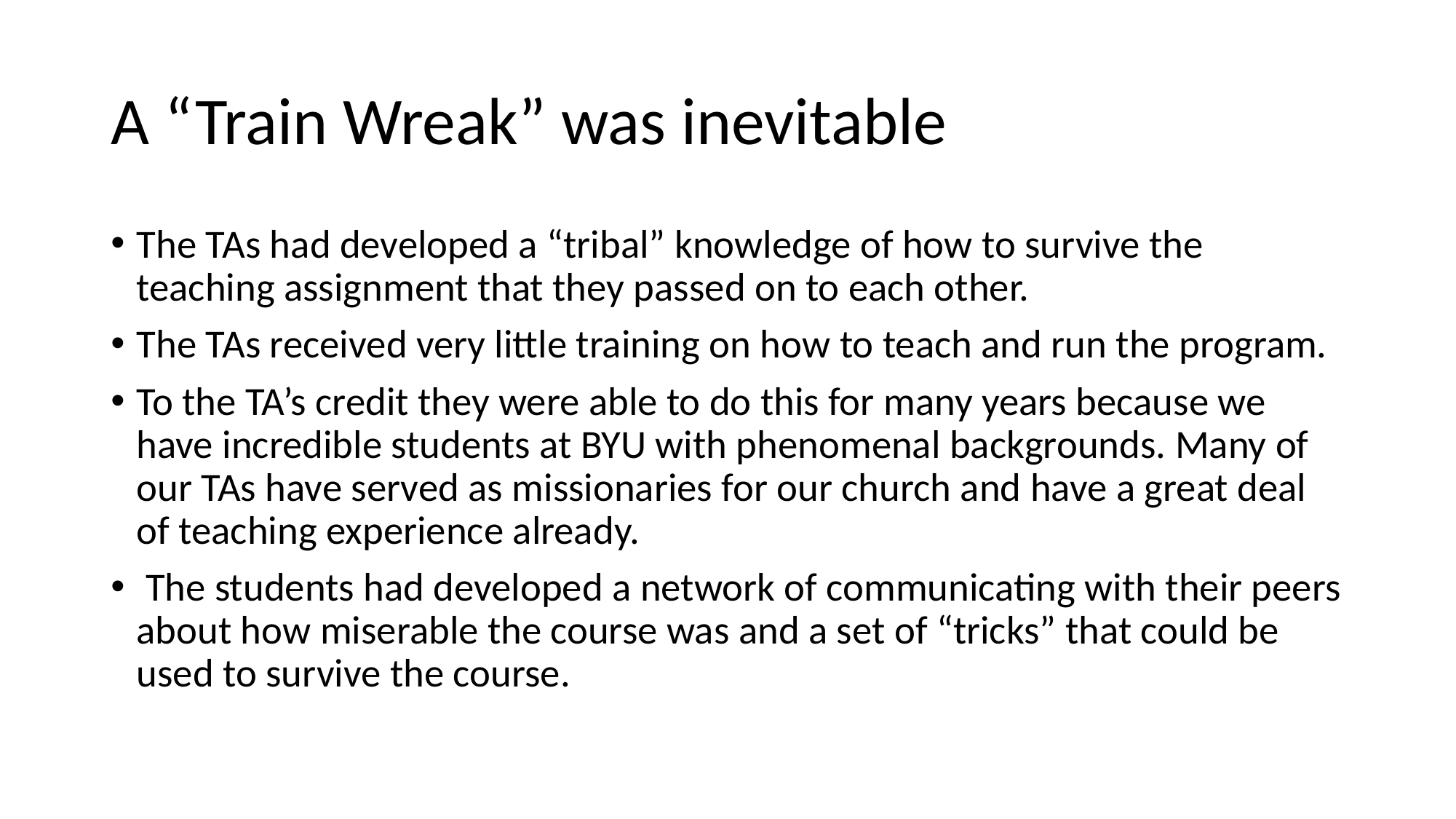

# A “Train Wreak” was inevitable
The TAs had developed a “tribal” knowledge of how to survive the teaching assignment that they passed on to each other.
The TAs received very little training on how to teach and run the program.
To the TA’s credit they were able to do this for many years because we have incredible students at BYU with phenomenal backgrounds. Many of our TAs have served as missionaries for our church and have a great deal of teaching experience already.
 The students had developed a network of communicating with their peers about how miserable the course was and a set of “tricks” that could be used to survive the course.